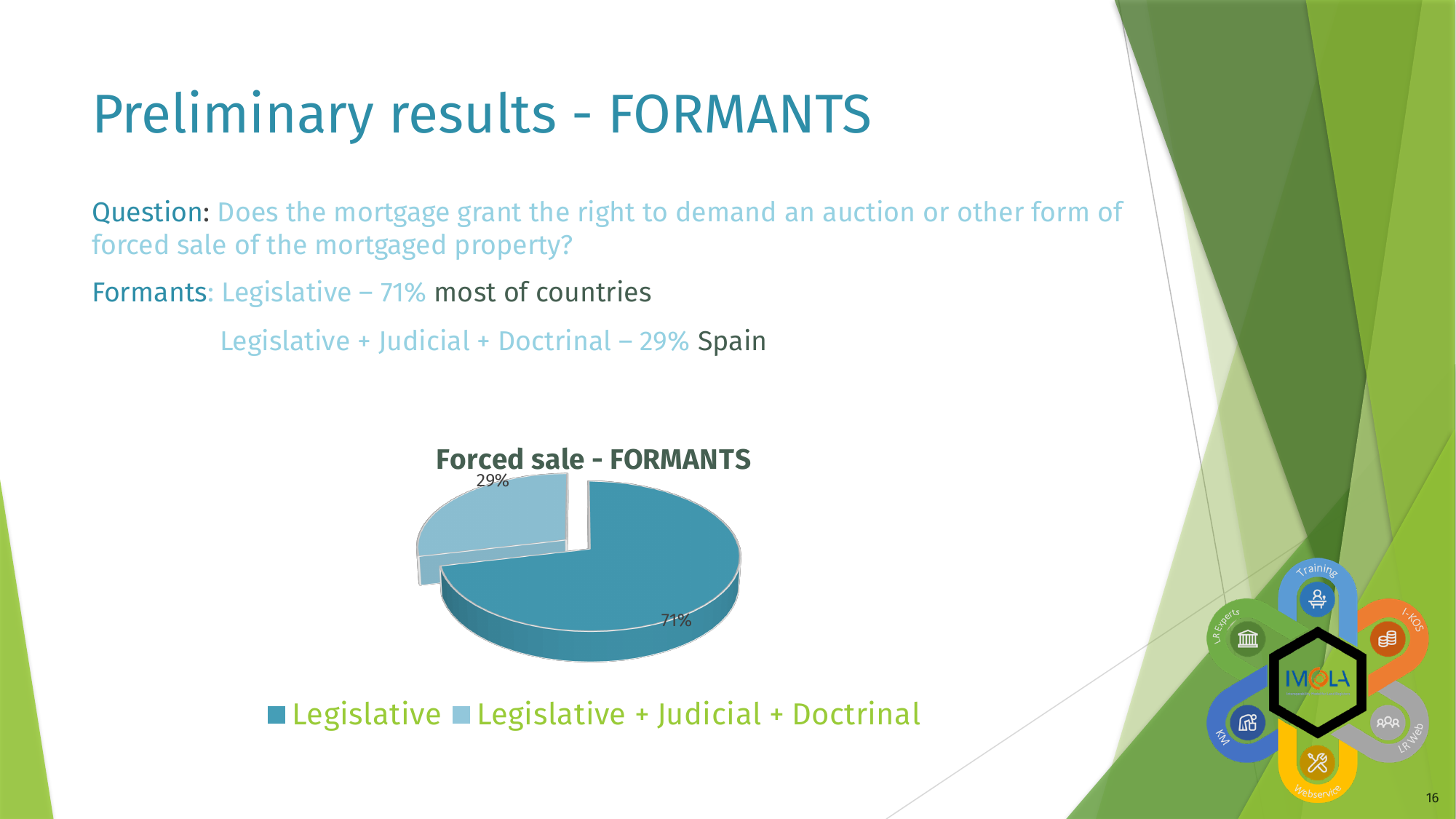

# Preliminary results - FORMANTS
Question: Does the mortgage grant the right to demand an auction or other form of forced sale of the mortgaged property?
Formants: Legislative – 71% most of countries
Legislative + Judicial + Doctrinal – 29% Spain

[unsupported chart]

16